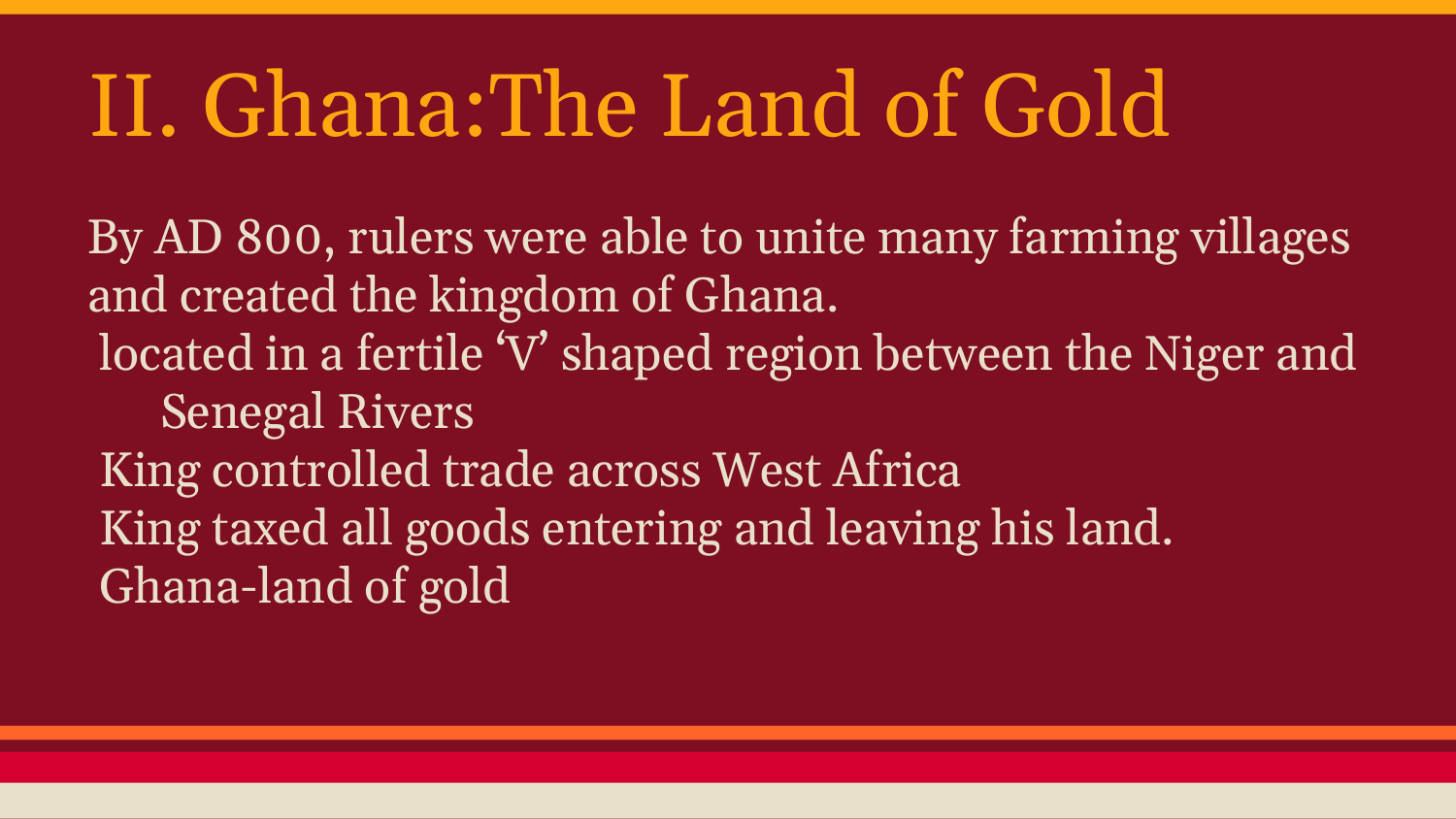

# II. Ghana:The Land of Gold
By AD 800, rulers were able to unite many farming villages and created the kingdom of Ghana.
located in a fertile ‘V’ shaped region between the Niger and Senegal Rivers
King controlled trade across West Africa
King taxed all goods entering and leaving his land.
Ghana-land of gold